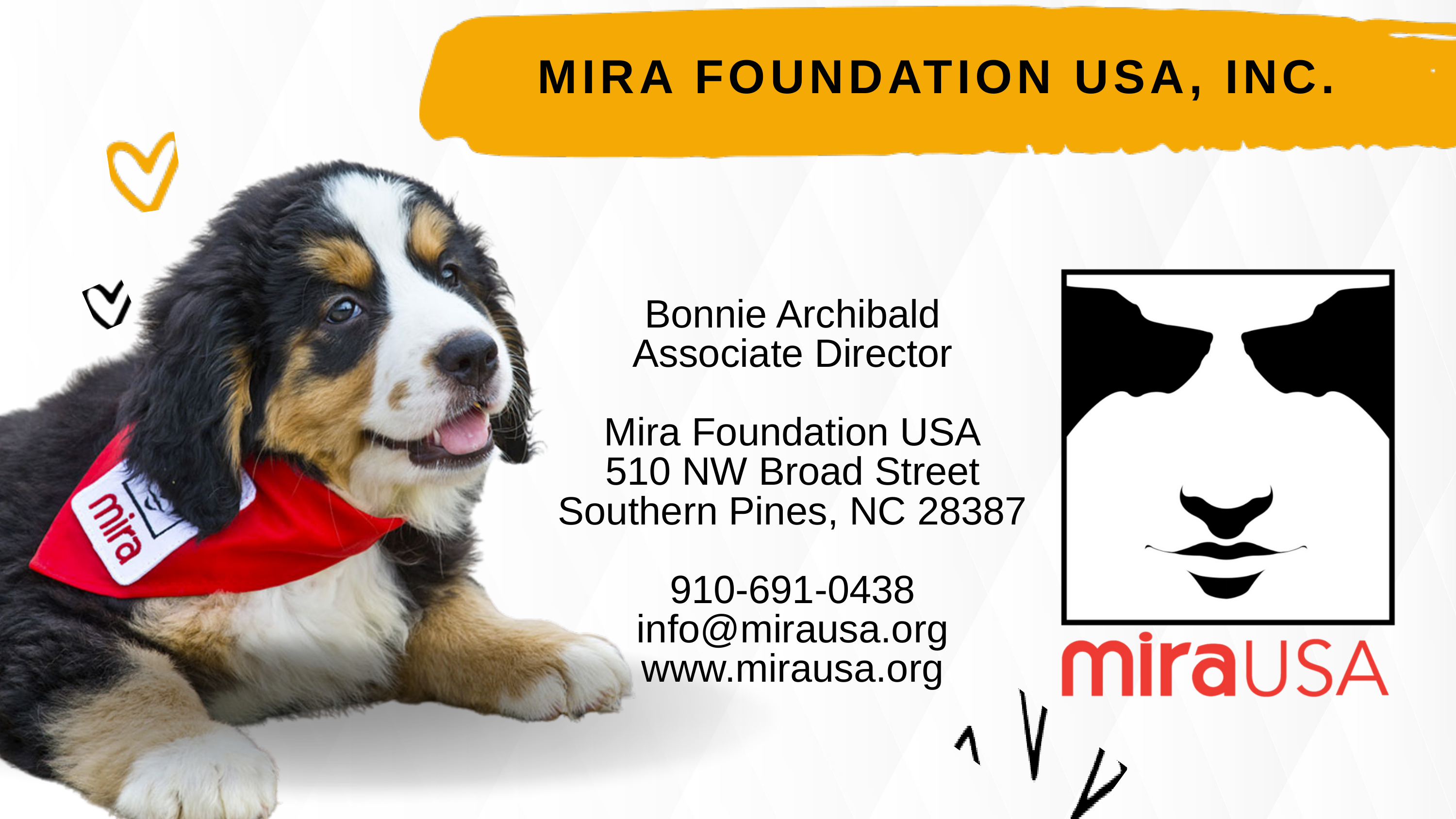

MIRA FOUNDATION USA, INC.

Bonnie Archibald
Associate Director

Mira Foundation USA
510 NW Broad Street
Southern Pines, NC 28387

910-691-0438
info@mirausa.org
www.mirausa.org